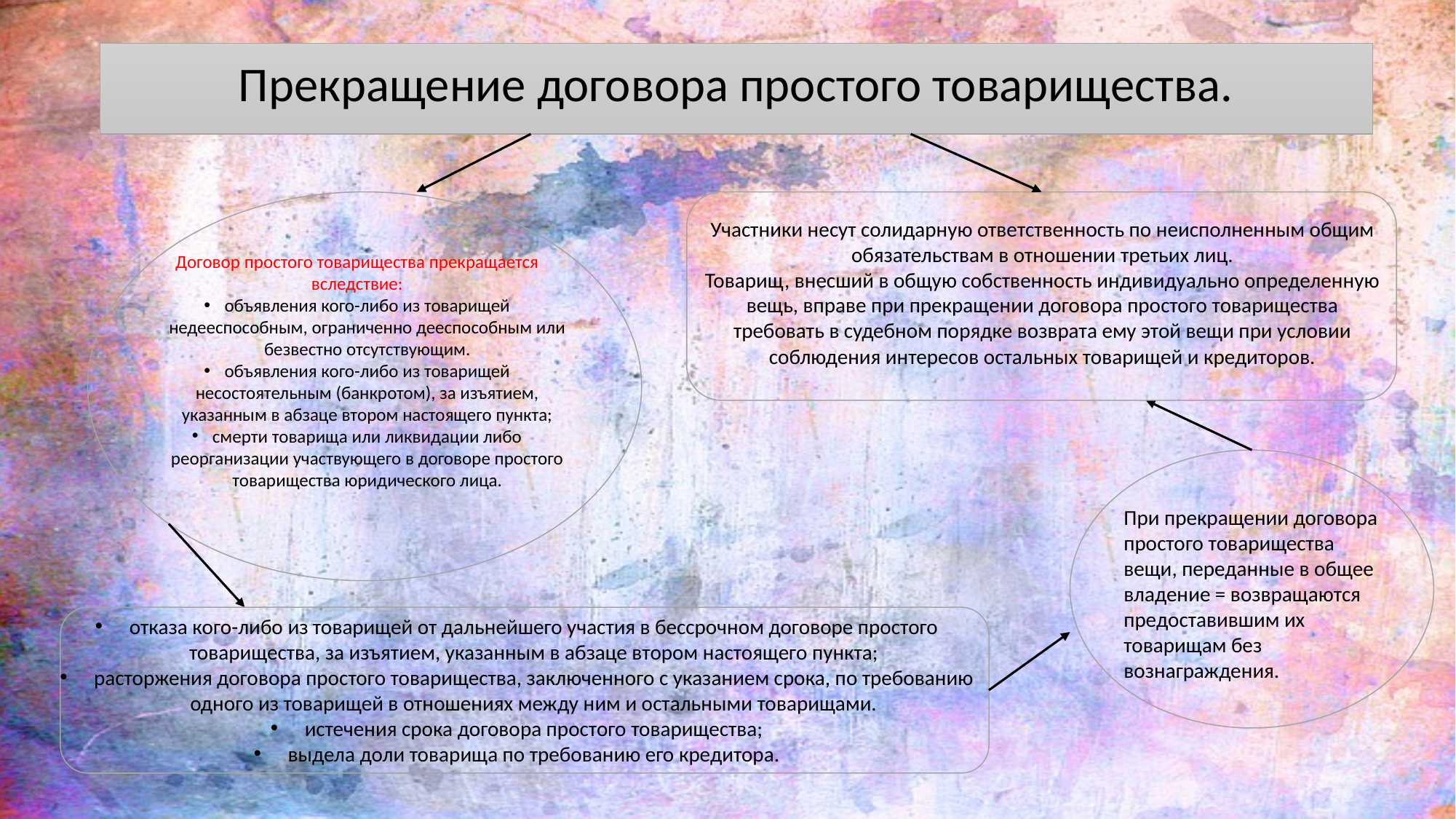

# Прекращение договора простого товарищества.

Участники несут солидарную ответственность по неисполненным общим обязательствам в отношении третьих лиц.
Товарищ, внесший в общую собственность индивидуально определенную вещь, вправе при прекращении договора простого товарищества требовать в судебном порядке возврата ему этой вещи при условии соблюдения интересов остальных товарищей и кредиторов.
Договор простого товарищества прекращается вследствие:
объявления кого-либо из товарищей недееспособным, ограниченно дееспособным или безвестно отсутствующим.
объявления кого-либо из товарищей несостоятельным (банкротом), за изъятием, указанным в абзаце втором настоящего пункта;
смерти товарища или ликвидации либо реорганизации участвующего в договоре простого товарищества юридического лица.

При прекращении договора простого товарищества вещи, переданные в общее владение = возвращаются предоставившим их товарищам без вознаграждения.

отказа кого-либо из товарищей от дальнейшего участия в бессрочном договоре простого товарищества, за изъятием, указанным в абзаце втором настоящего пункта;
расторжения договора простого товарищества, заключенного с указанием срока, по требованию одного из товарищей в отношениях между ним и остальными товарищами.
истечения срока договора простого товарищества;
выдела доли товарища по требованию его кредитора.